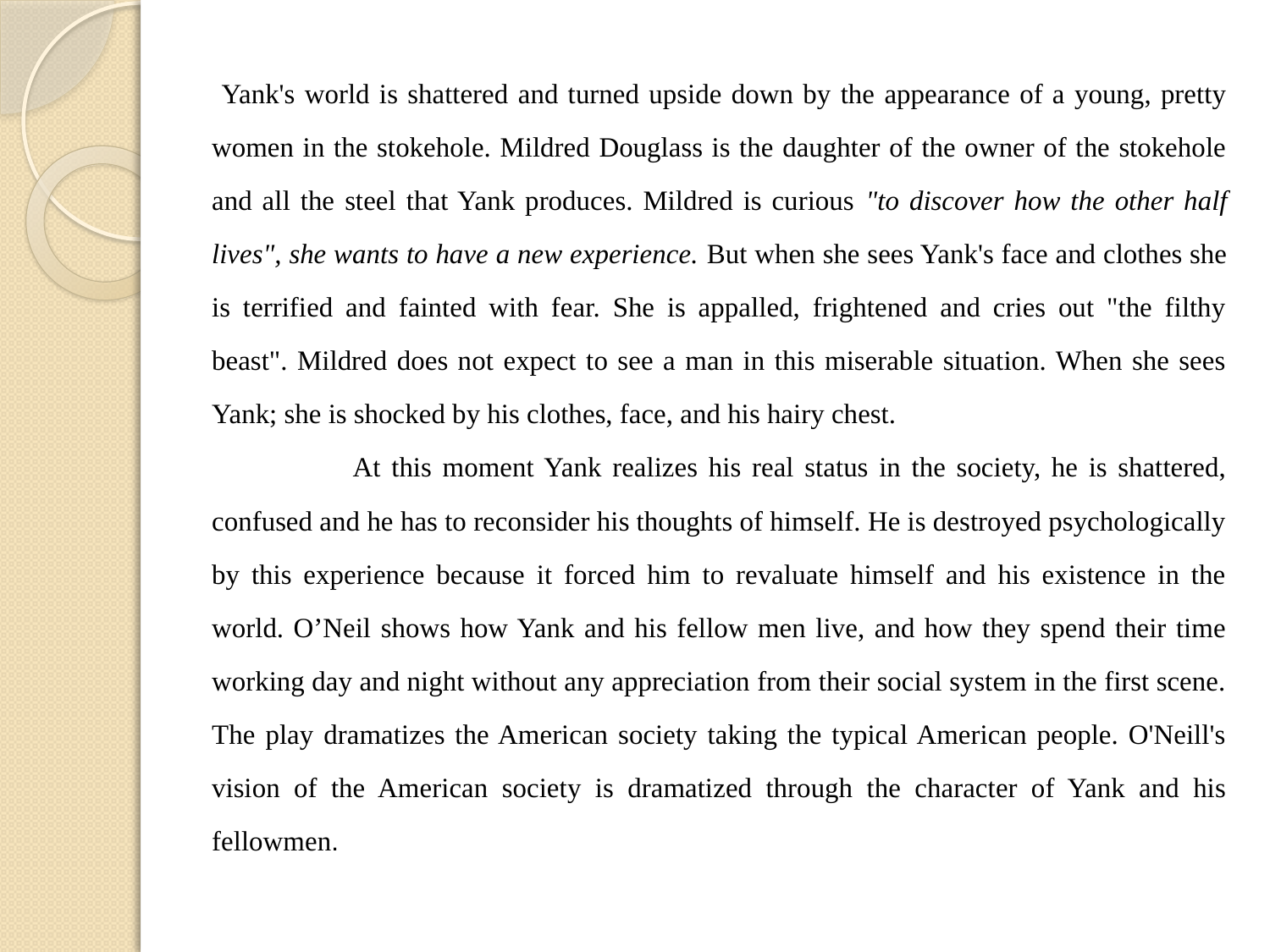

Yank's world is shattered and turned upside down by the appearance of a young, pretty women in the stokehole. Mildred Douglass is the daughter of the owner of the stokehole and all the steel that Yank produces. Mildred is curious "to discover how the other half lives", she wants to have a new experience. But when she sees Yank's face and clothes she is terrified and fainted with fear. She is appalled, frightened and cries out "the filthy beast". Mildred does not expect to see a man in this miserable situation. When she sees Yank; she is shocked by his clothes, face, and his hairy chest.
             At this moment Yank realizes his real status in the society, he is shattered, confused and he has to reconsider his thoughts of himself. He is destroyed psychologically by this experience because it forced him to revaluate himself and his existence in the world. O’Neil shows how Yank and his fellow men live, and how they spend their time working day and night without any appreciation from their social system in the first scene. The play dramatizes the American society taking the typical American people. O'Neill's vision of the American society is dramatized through the character of Yank and his fellowmen.